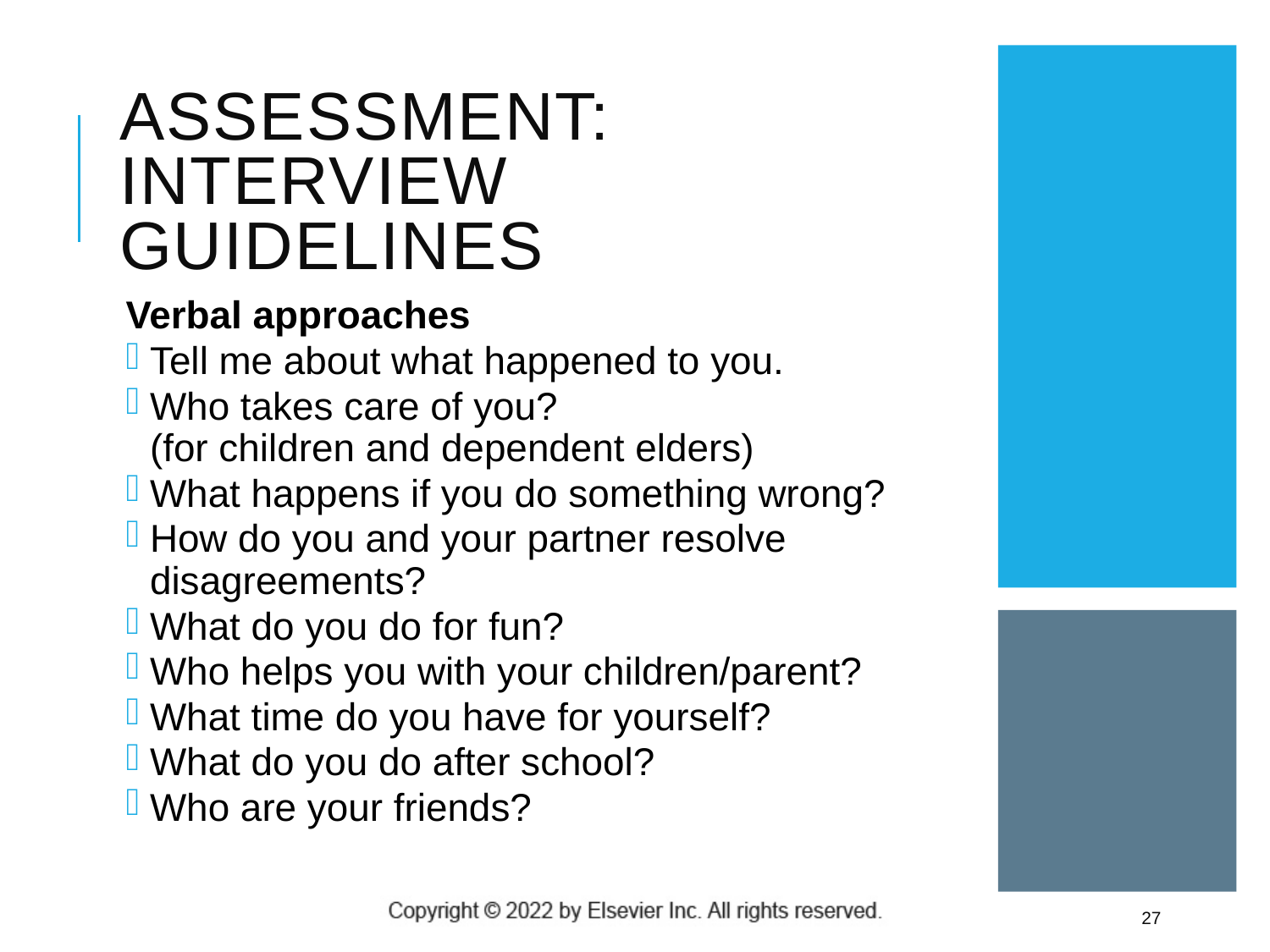

# Assessment: Interview Guidelines
Verbal approaches
Tell me about what happened to you.
Who takes care of you?
(for children and dependent elders)
What happens if you do something wrong?
How do you and your partner resolve disagreements?
What do you do for fun?
Who helps you with your children/parent?
What time do you have for yourself?
What do you do after school?
Who are your friends?

27